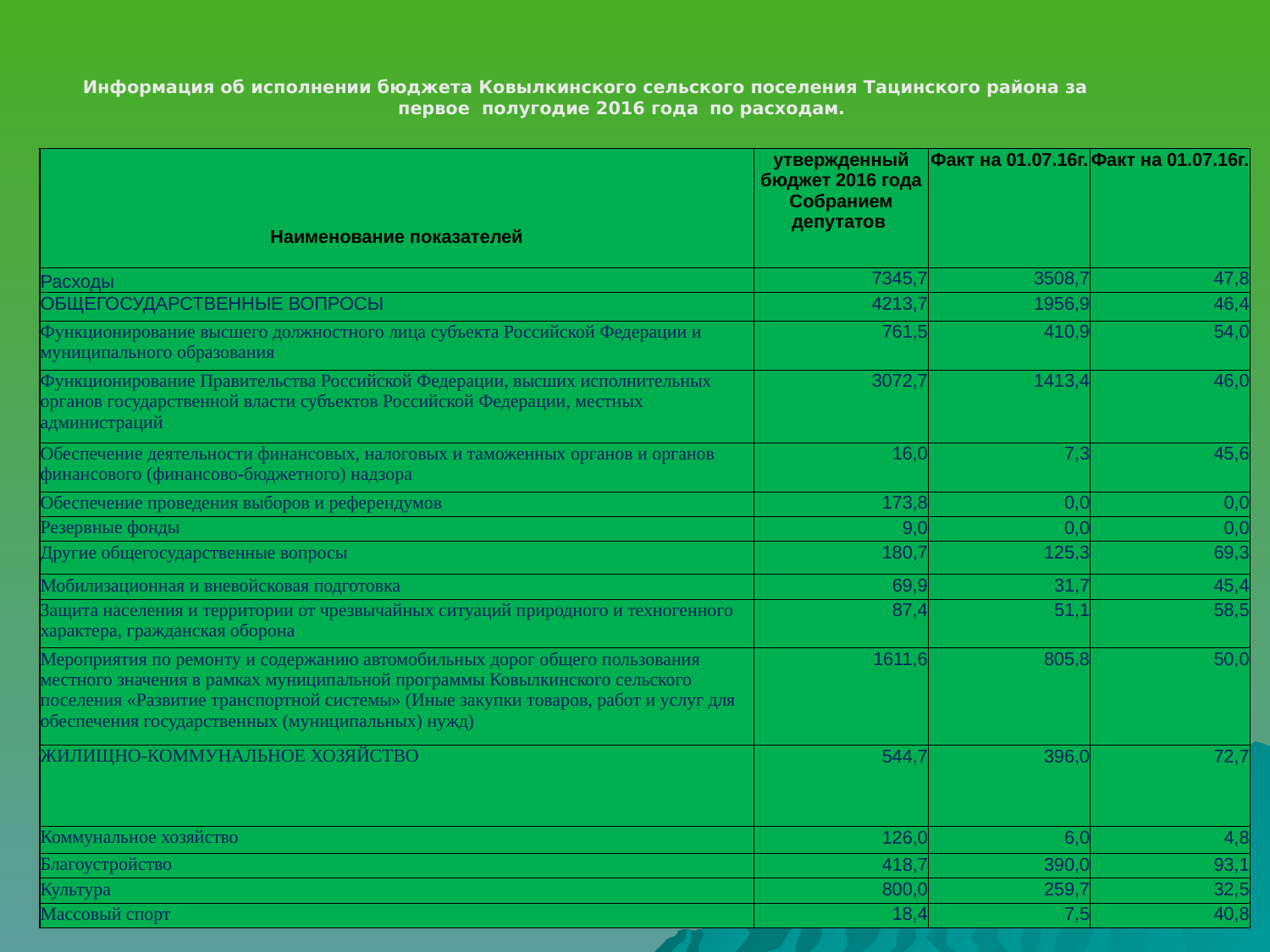

Информация об исполнении бюджета Ковылкинского сельского поселения Тацинского района за             первое  полугодие 2016 года  по расходам.
| Наименование показателей | утвержденный бюджет 2016 года Собранием депутатов | Факт на 01.07.16г. | Факт на 01.07.16г. |
| --- | --- | --- | --- |
| Расходы | 7345,7 | 3508,7 | 47,8 |
| ОБЩЕГОСУДАРСТВЕННЫЕ ВОПРОСЫ | 4213,7 | 1956,9 | 46,4 |
| Функционирование высшего должностного лица субъекта Российской Федерации и муниципального образования | 761,5 | 410,9 | 54,0 |
| Функционирование Правительства Российской Федерации, высших исполнительных органов государственной власти субъектов Российской Федерации, местных администраций | 3072,7 | 1413,4 | 46,0 |
| Обеспечение деятельности финансовых, налоговых и таможенных органов и органов финансового (финансово-бюджетного) надзора | 16,0 | 7,3 | 45,6 |
| Обеспечение проведения выборов и референдумов | 173,8 | 0,0 | 0,0 |
| Резервные фонды | 9,0 | 0,0 | 0,0 |
| Другие общегосударственные вопросы | 180,7 | 125,3 | 69,3 |
| Мобилизационная и вневойсковая подготовка | 69,9 | 31,7 | 45,4 |
| Защита населения и территории от чрезвычайных ситуаций природного и техногенного характера, гражданская оборона | 87,4 | 51,1 | 58,5 |
| Мероприятия по ремонту и содержанию автомобильных дорог общего пользования местного значения в рамках муниципальной программы Ковылкинского сельского поселения «Развитие транспортной системы» (Иные закупки товаров, работ и услуг для обеспечения государственных (муниципальных) нужд) | 1611,6 | 805,8 | 50,0 |
| ЖИЛИЩНО-КОММУНАЛЬНОЕ ХОЗЯЙСТВО | 544,7 | 396,0 | 72,7 |
| Коммунальное хозяйство | 126,0 | 6,0 | 4,8 |
| Благоустройство | 418,7 | 390,0 | 93,1 |
| Культура | 800,0 | 259,7 | 32,5 |
| Массовый спорт | 18,4 | 7,5 | 40,8 |